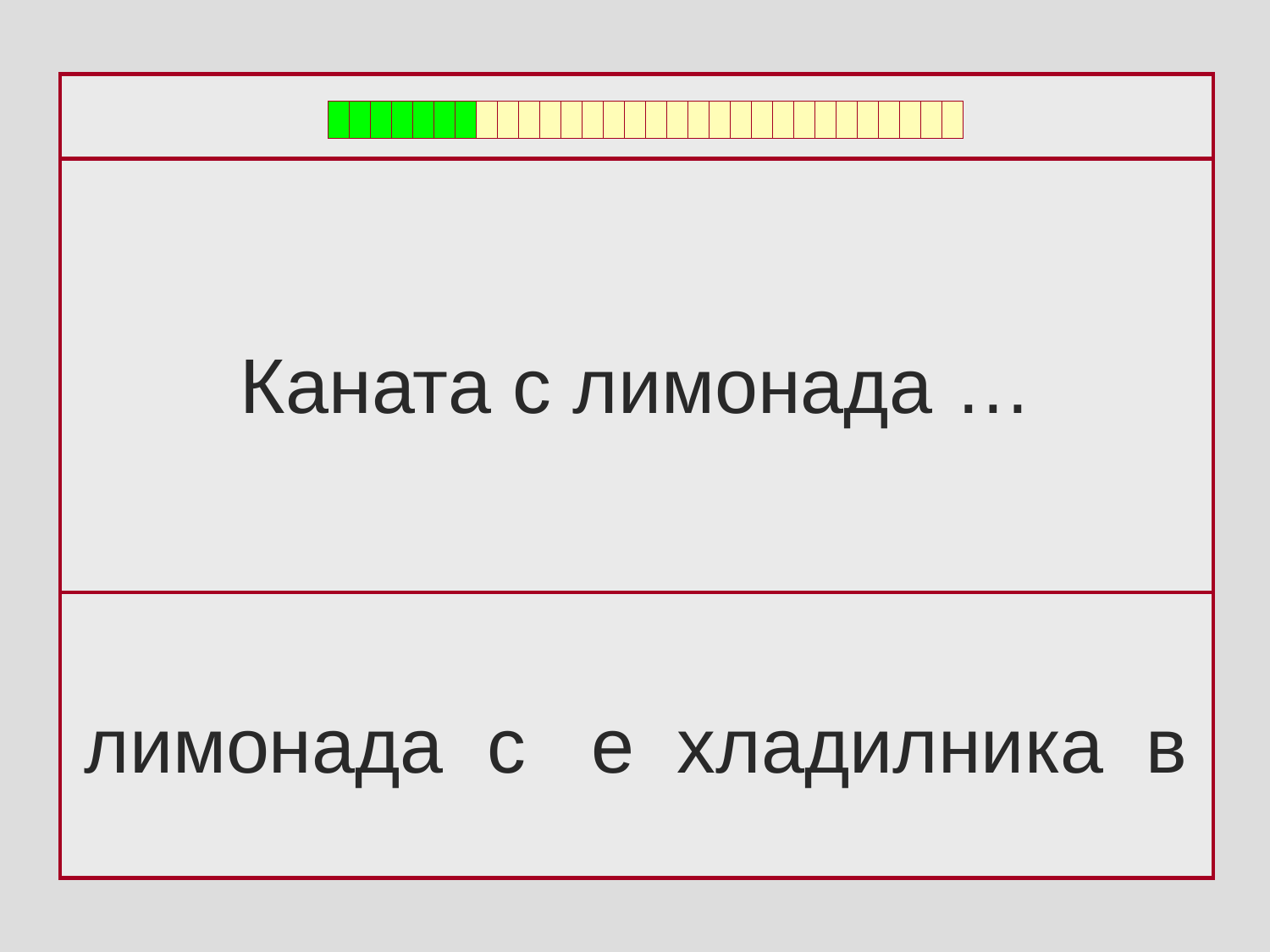

Каната с лимонада …
лимонада  с   е  хладилника  в